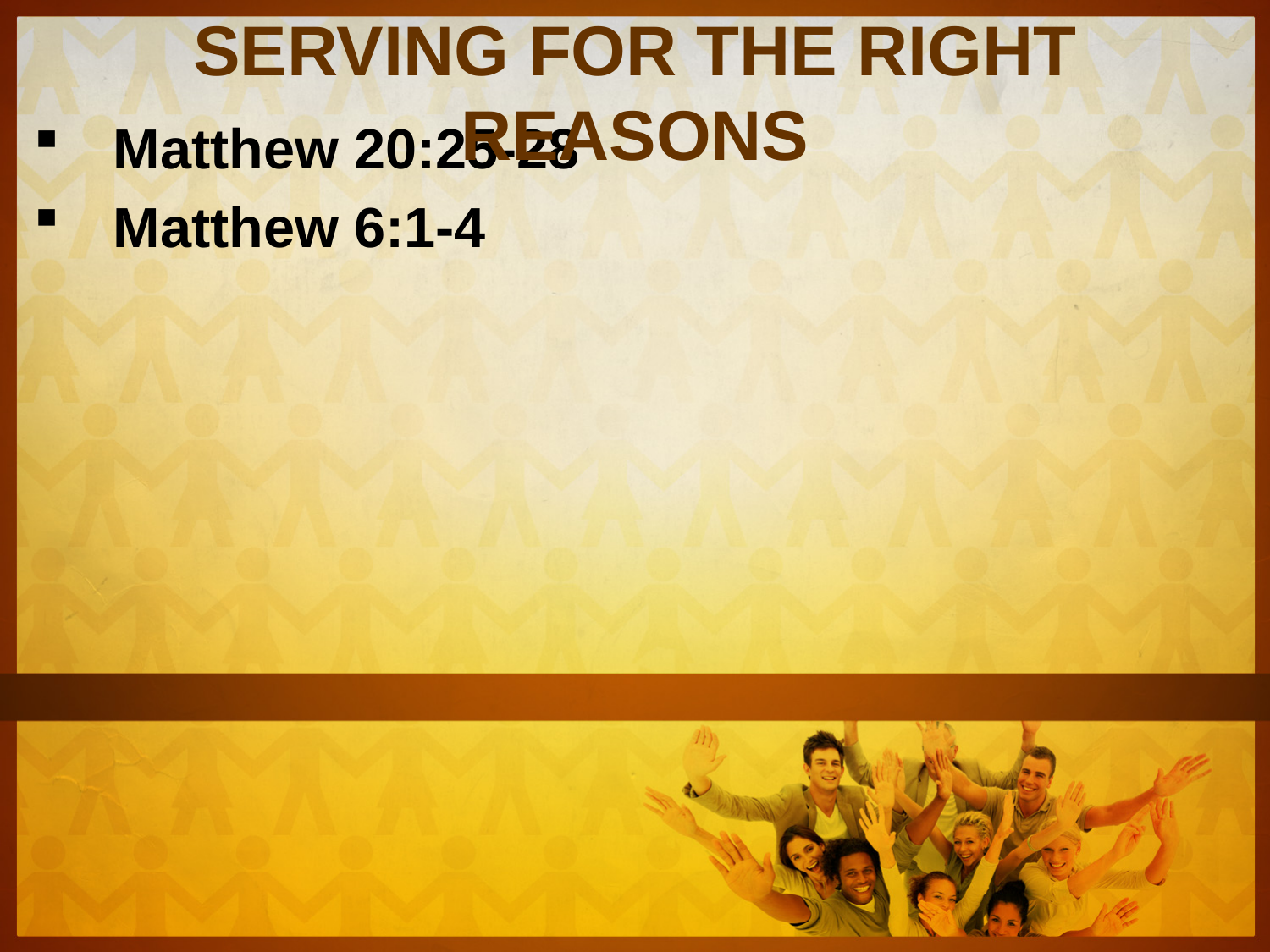

SERVING FOR THE RIGHT REASONS
Matthew 20:25-28
Matthew 6:1-4